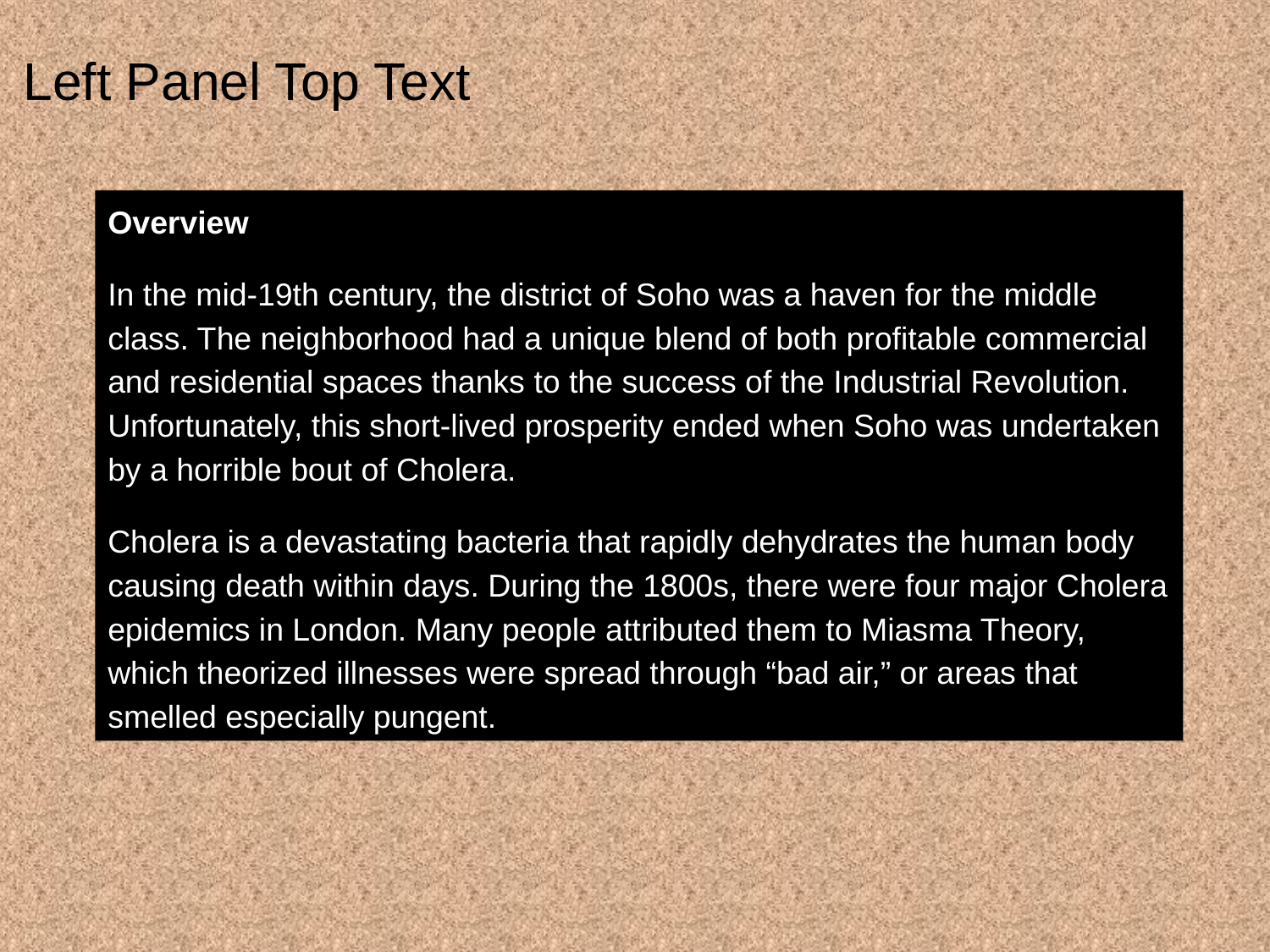

# Left Panel Top Text
Overview
In the mid-19th century, the district of Soho was a haven for the middle class. The neighborhood had a unique blend of both profitable commercial and residential spaces thanks to the success of the Industrial Revolution. Unfortunately, this short-lived prosperity ended when Soho was undertaken by a horrible bout of Cholera.
Cholera is a devastating bacteria that rapidly dehydrates the human body causing death within days. During the 1800s, there were four major Cholera epidemics in London. Many people attributed them to Miasma Theory, which theorized illnesses were spread through “bad air,” or areas that smelled especially pungent.